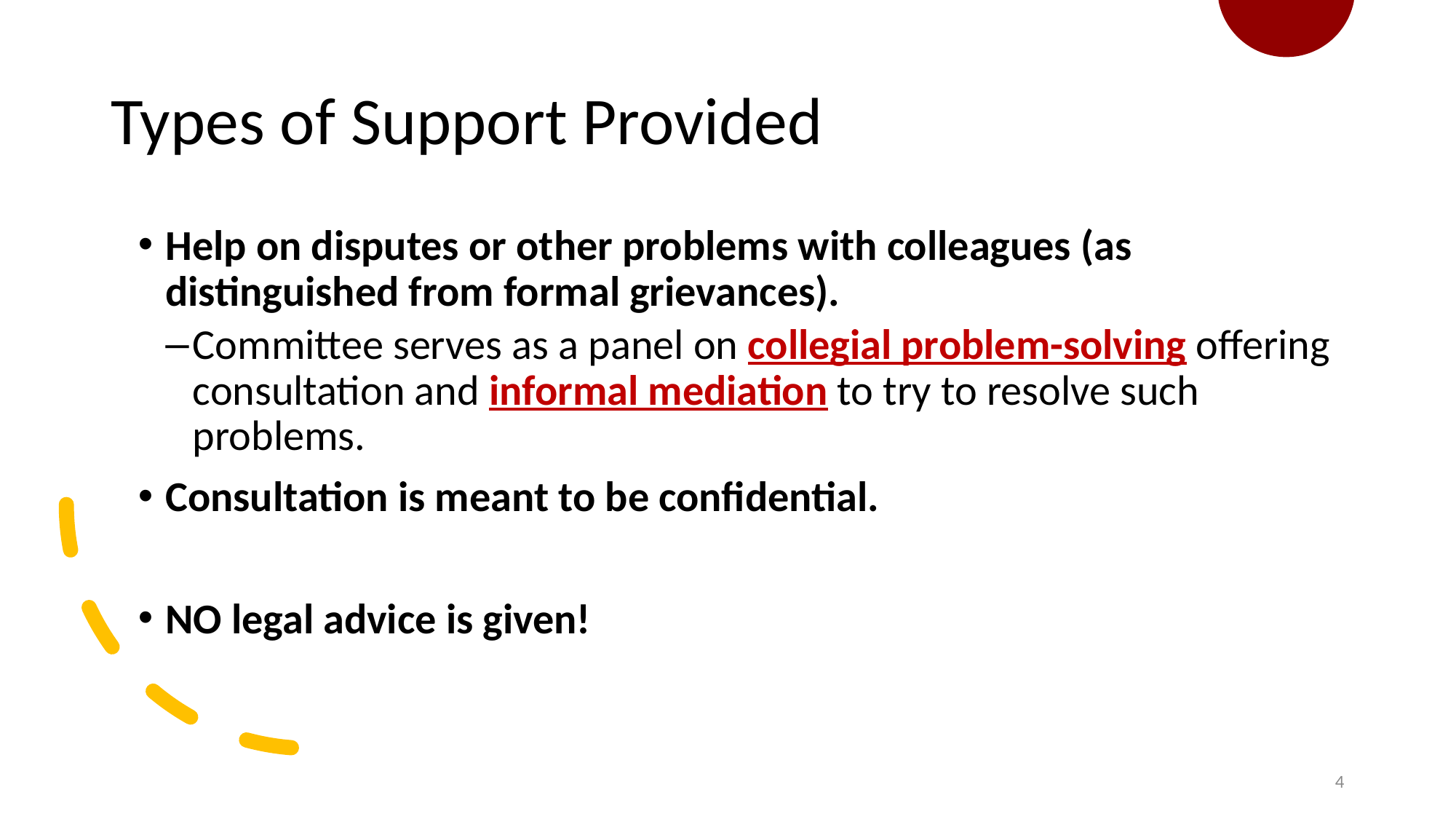

Types of Support Provided
Help on disputes or other problems with colleagues (as distinguished from formal grievances).
Committee serves as a panel on collegial problem-solving offering consultation and informal mediation to try to resolve such problems.
Consultation is meant to be confidential.

NO legal advice is given!

4